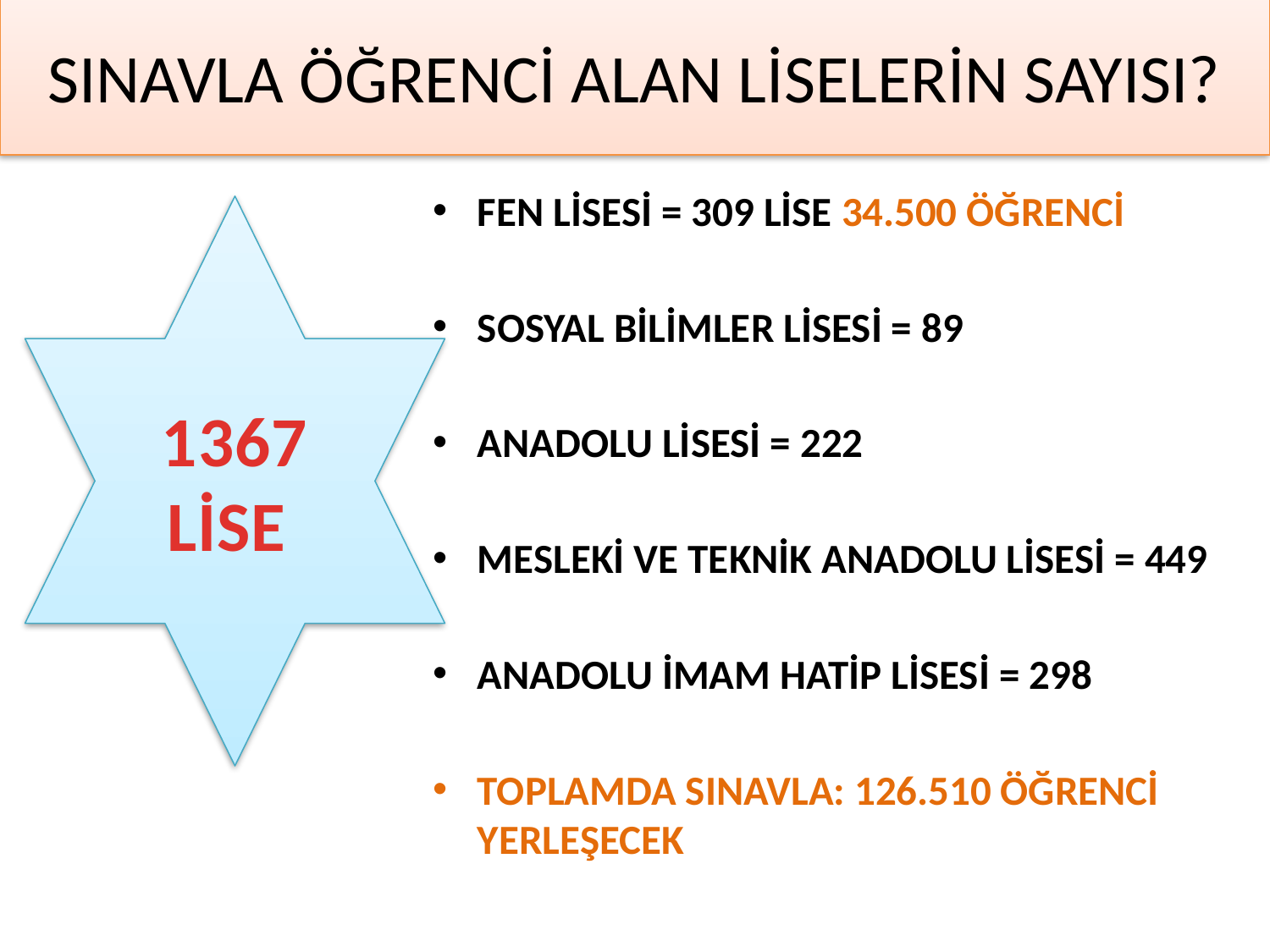

# SINAVLA ÖĞRENCİ ALAN LİSELERİN SAYISI?
FEN LİSESİ = 309 LİSE 34.500 ÖĞRENCİ

SOSYAL BİLİMLER LİSESİ = 89

ANADOLU LİSESİ = 222

MESLEKİ VE TEKNİK ANADOLU LİSESİ = 449

ANADOLU İMAM HATİP LİSESİ = 298

TOPLAMDA SINAVLA: 126.510 ÖĞRENCİ YERLEŞECEK
1367 LİSE